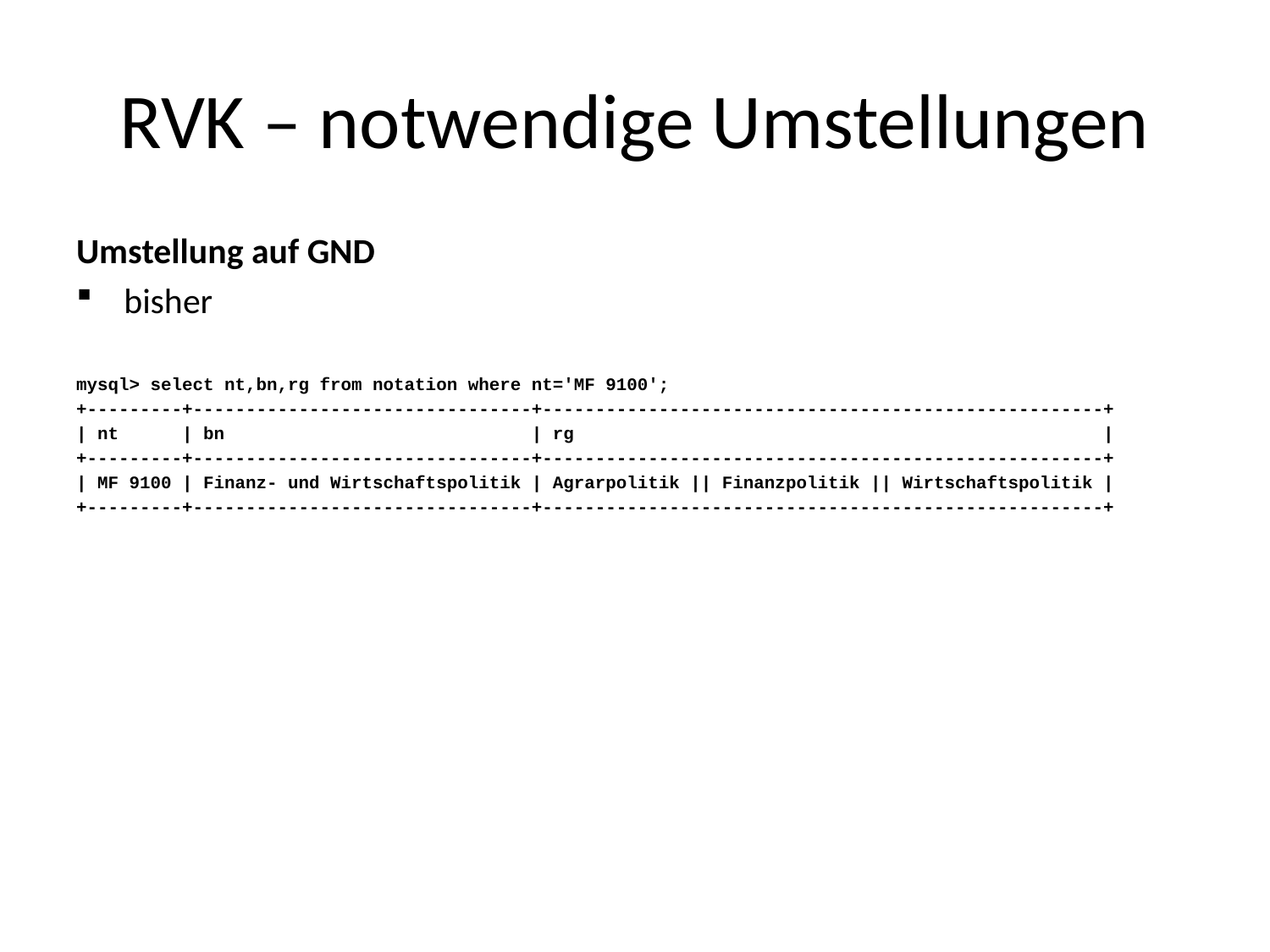

# RVK – notwendige Umstellungen
Umstellung auf GND
bisher

mysql> select nt,bn,rg from notation where nt='MF 9100';
+---------+--------------------------------+-----------------------------------------------------+
| nt      | bn                             | rg                                                  |
+---------+--------------------------------+-----------------------------------------------------+
| MF 9100 | Finanz- und Wirtschaftspolitik | Agrarpolitik || Finanzpolitik || Wirtschaftspolitik |
+---------+--------------------------------+-----------------------------------------------------+